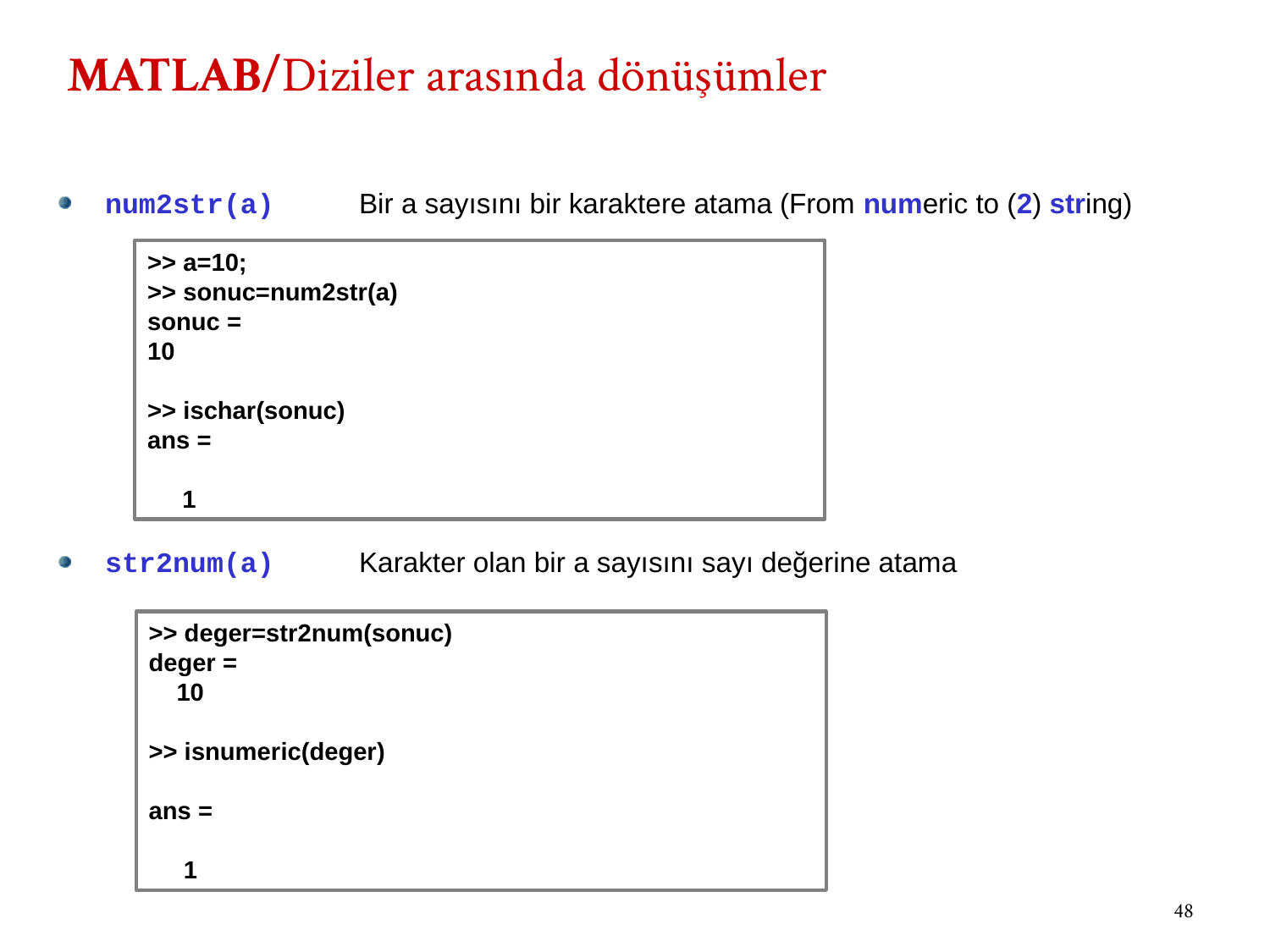

# MATLAB/Diziler arasında dönüşümler

num2str(a)	Bir a sayısını bir karaktere atama (From numeric to (2) string)

str2num(a)	Karakter olan bir a sayısını sayı değerine atama

>> a=10;
>> sonuc=num2str(a)
sonuc =
10

>> ischar(sonuc)
ans =

     1
>> deger=str2num(sonuc)
deger =
    10

>> isnumeric(deger)

ans =

     1
48